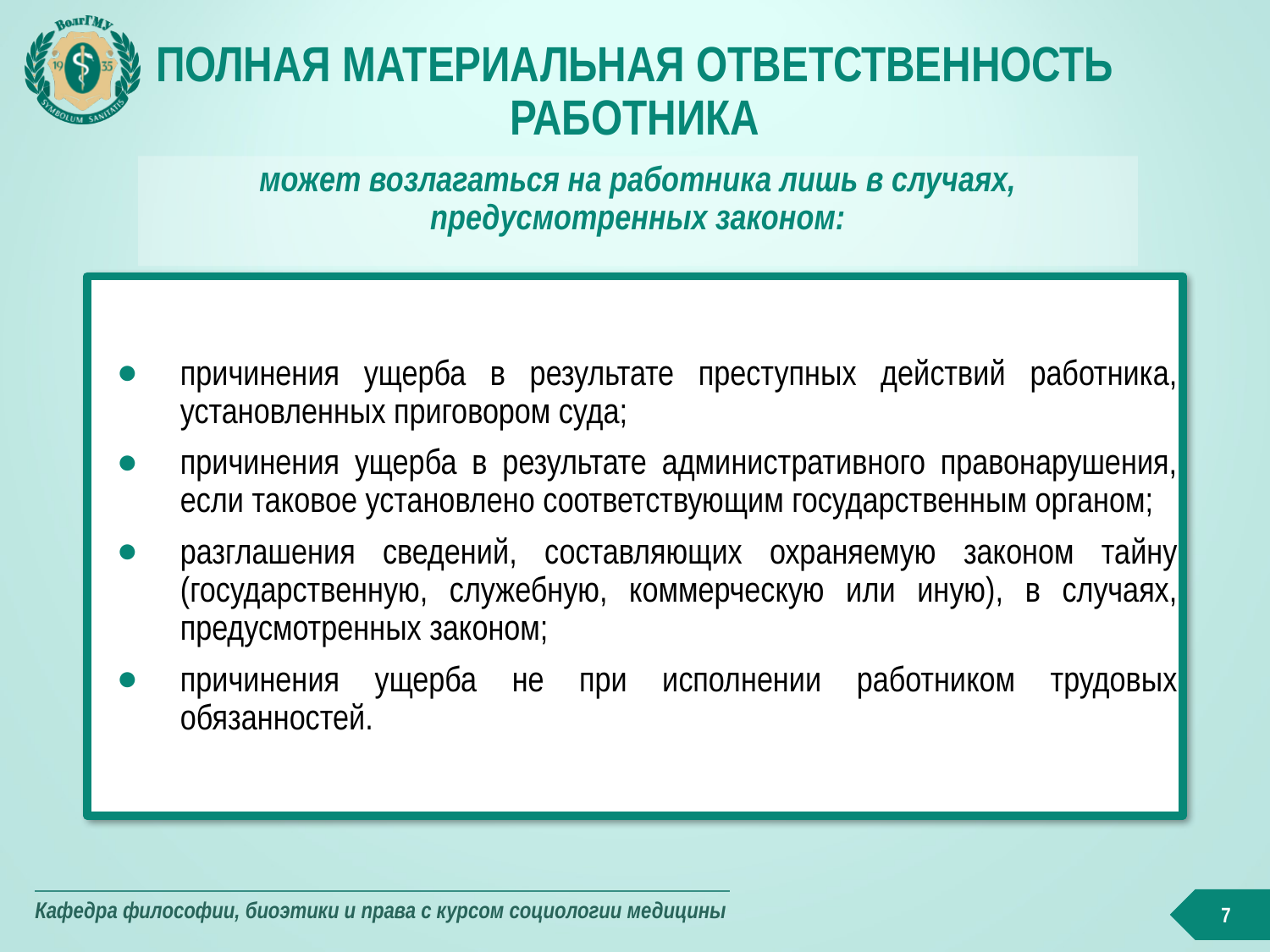

# Полная материальная ответственность работника
может возлагаться на работника лишь в случаях, предусмотренных законом:
причинения ущерба в результате преступных действий работника, установленных приговором суда;
причинения ущерба в результате административного правонарушения, если таковое установлено соответствующим государственным органом;
разглашения сведений, составляющих охраняемую законом тайну (государственную, служебную, коммерческую или иную), в случаях, предусмотренных законом;
причинения ущерба не при исполнении работником трудовых обязанностей.
7